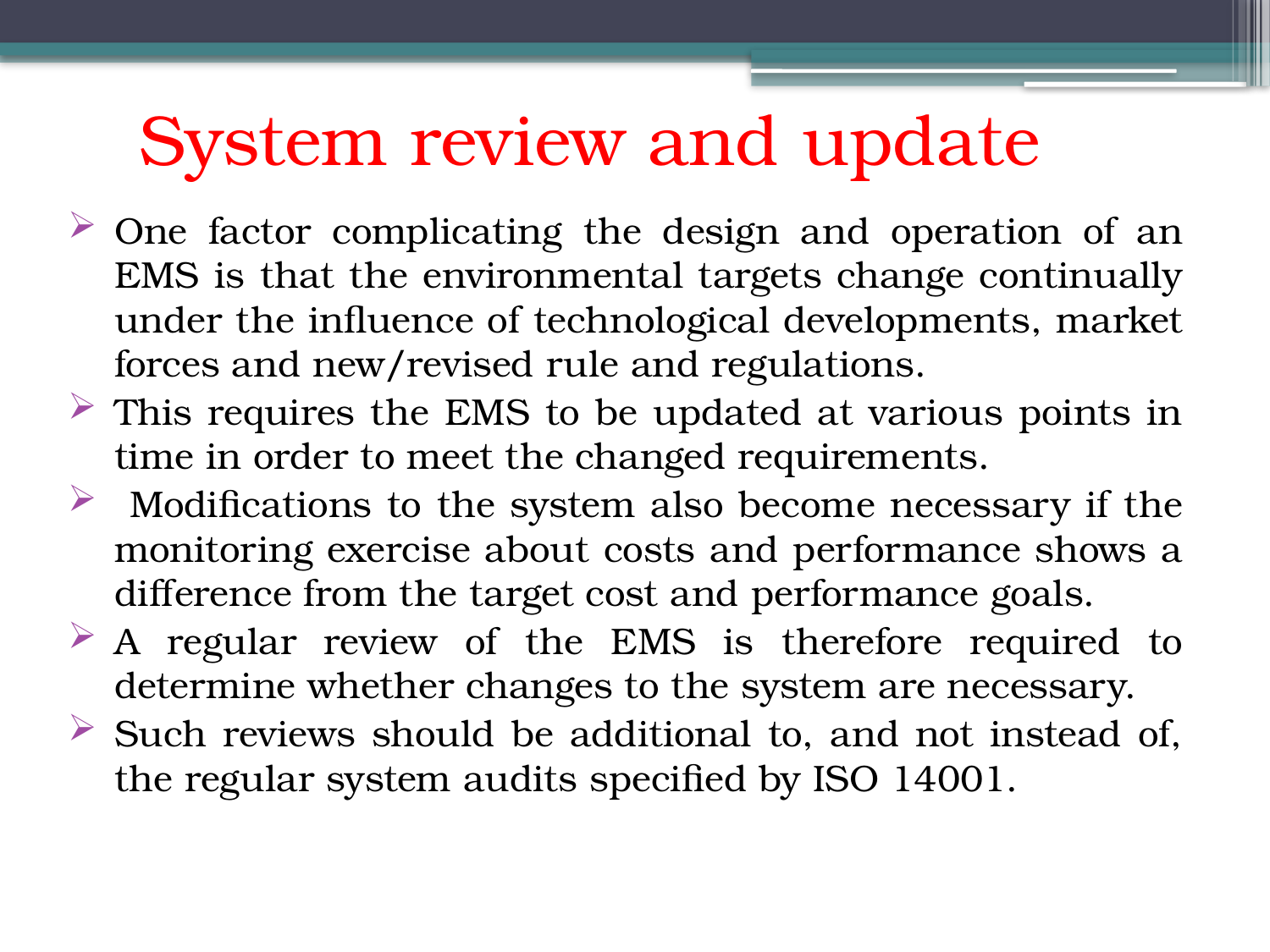

# System review and update
One factor complicating the design and operation of an EMS is that the environmental targets change continually under the influence of technological developments, market forces and new/revised rule and regulations.
This requires the EMS to be updated at various points in time in order to meet the changed requirements.
 Modifications to the system also become necessary if the monitoring exercise about costs and performance shows a difference from the target cost and performance goals.
A regular review of the EMS is therefore required to determine whether changes to the system are necessary.
Such reviews should be additional to, and not instead of, the regular system audits specified by ISO 14001.